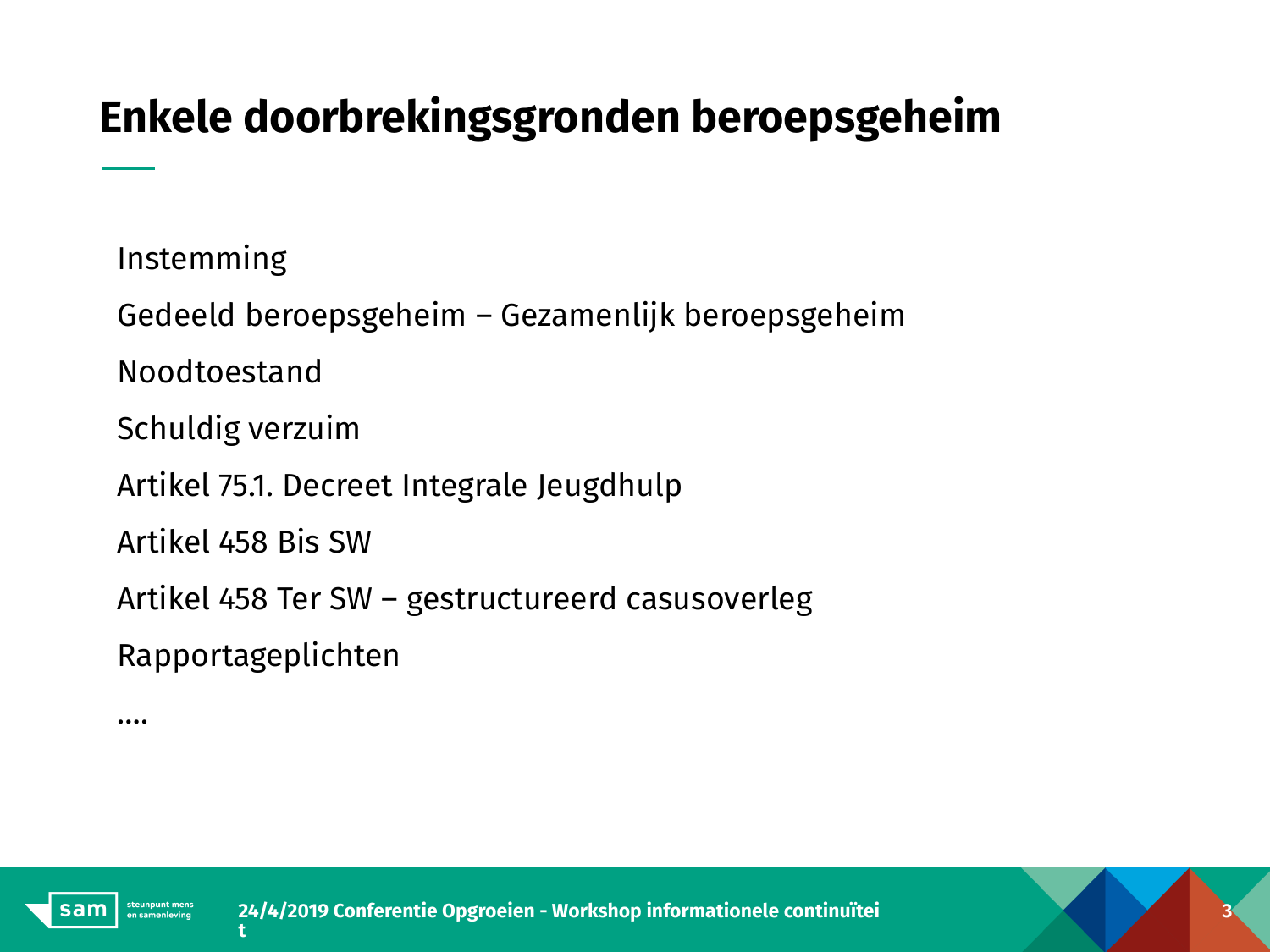

# Enkele doorbrekingsgronden beroepsgeheim
Instemming
Gedeeld beroepsgeheim – Gezamenlijk beroepsgeheim
Noodtoestand
Schuldig verzuim
Artikel 75.1. Decreet Integrale Jeugdhulp
Artikel 458 Bis SW
Artikel 458 Ter SW – gestructureerd casusoverleg
Rapportageplichten
….

24/4/2019 Conferentie Opgroeien - Workshop informationele continuïteit
3